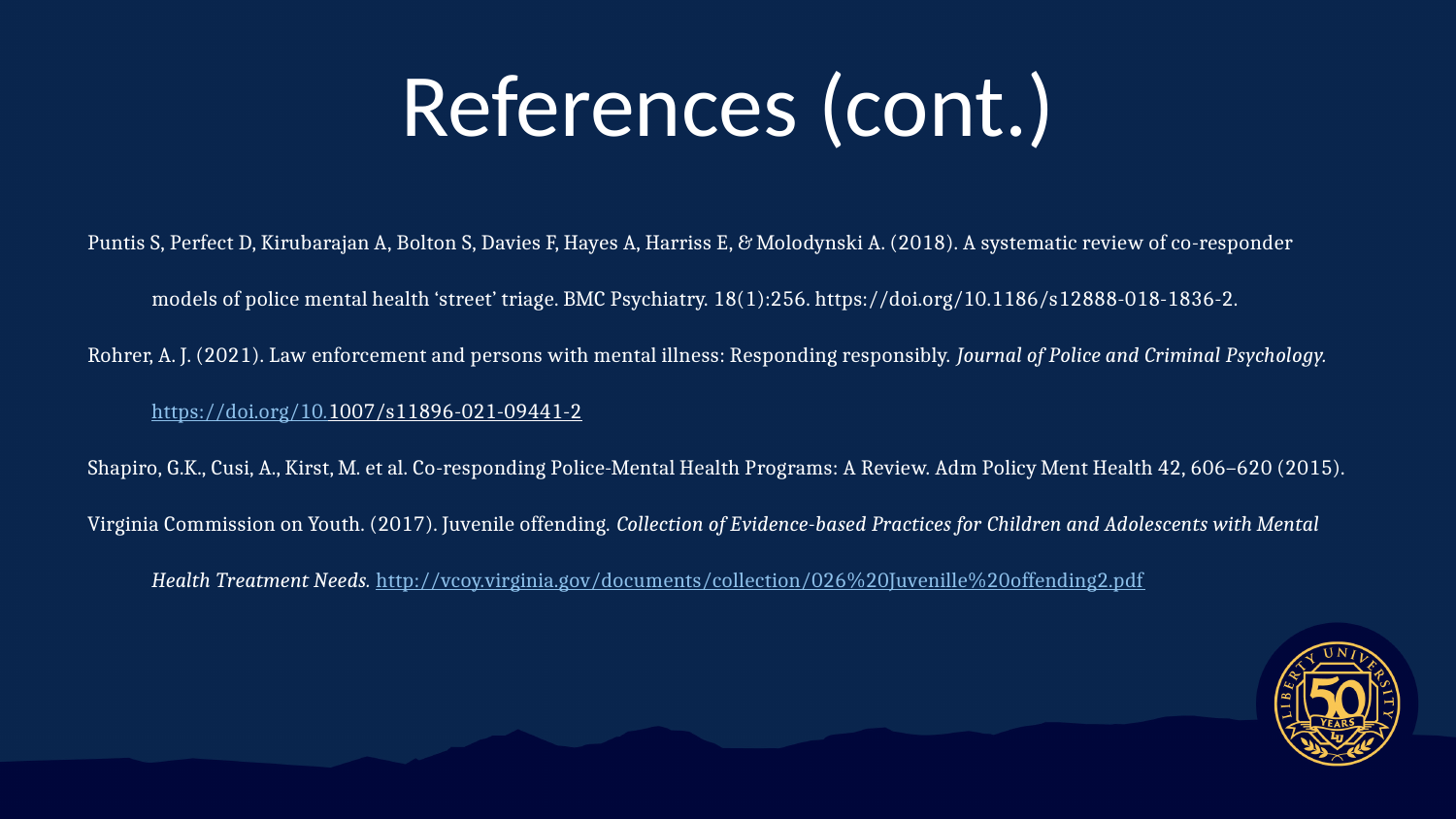

# References (cont.)
Puntis S, Perfect D, Kirubarajan A, Bolton S, Davies F, Hayes A, Harriss E, & Molodynski A. (2018). A systematic review of co-responder models of police mental health ‘street’ triage. BMC Psychiatry. 18(1):256. https://doi.org/10.1186/s12888-018-1836-2.
Rohrer, A. J. (2021). Law enforcement and persons with mental illness: Responding responsibly. Journal of Police and Criminal Psychology. https://doi.org/10.1007/s11896-021-09441-2
Shapiro, G.K., Cusi, A., Kirst, M. et al. Co-responding Police-Mental Health Programs: A Review. Adm Policy Ment Health 42, 606–620 (2015).
Virginia Commission on Youth. (2017). Juvenile offending. Collection of Evidence-based Practices for Children and Adolescents with Mental Health Treatment Needs. http://vcoy.virginia.gov/documents/collection/026%20Juvenille%20offending2.pdf